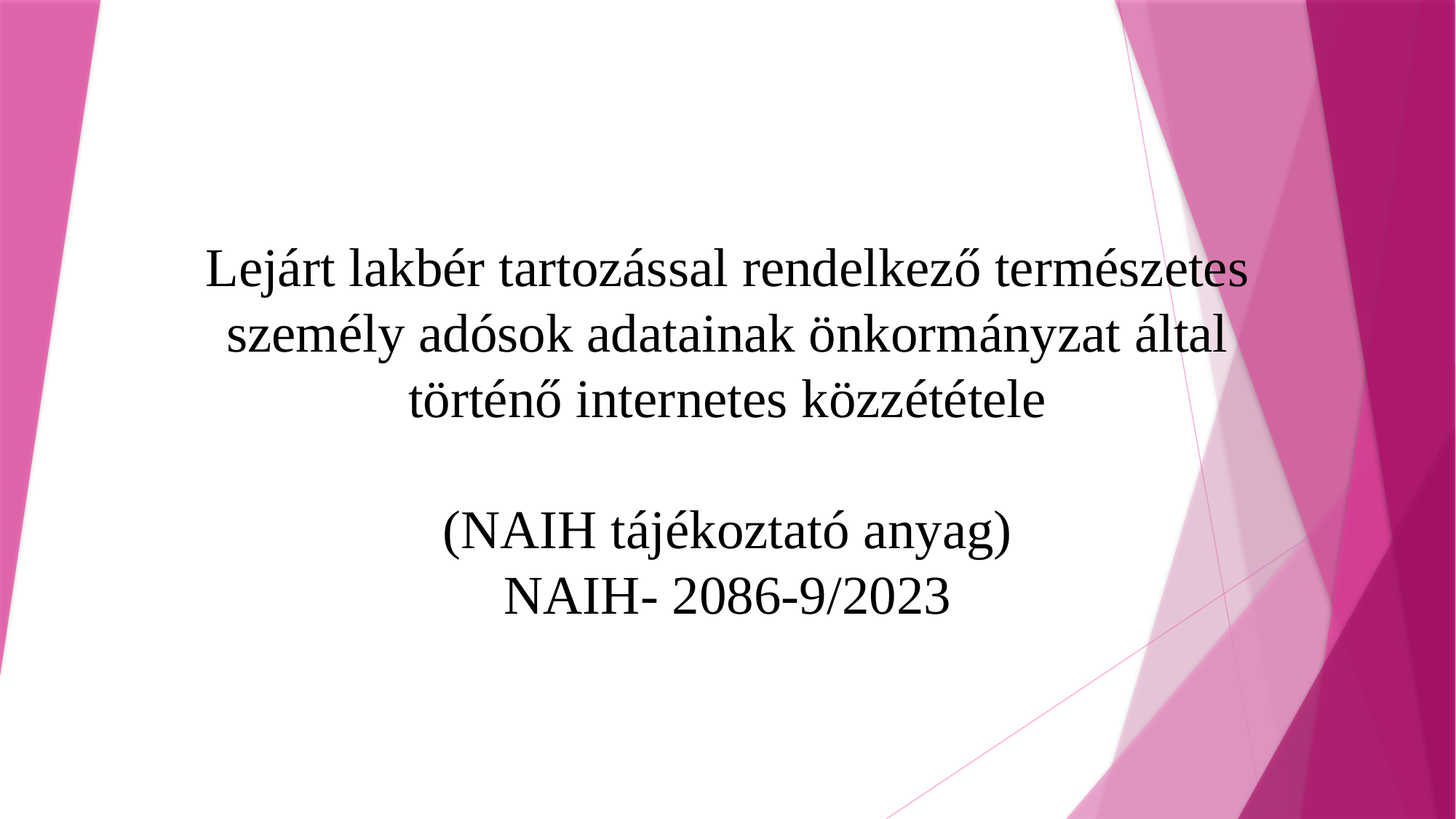

#
Lejárt lakbér tartozással rendelkező természetes személy adósok adatainak önkormányzat által történő internetes közzététele
(NAIH tájékoztató anyag)
NAIH- 2086-9/2023